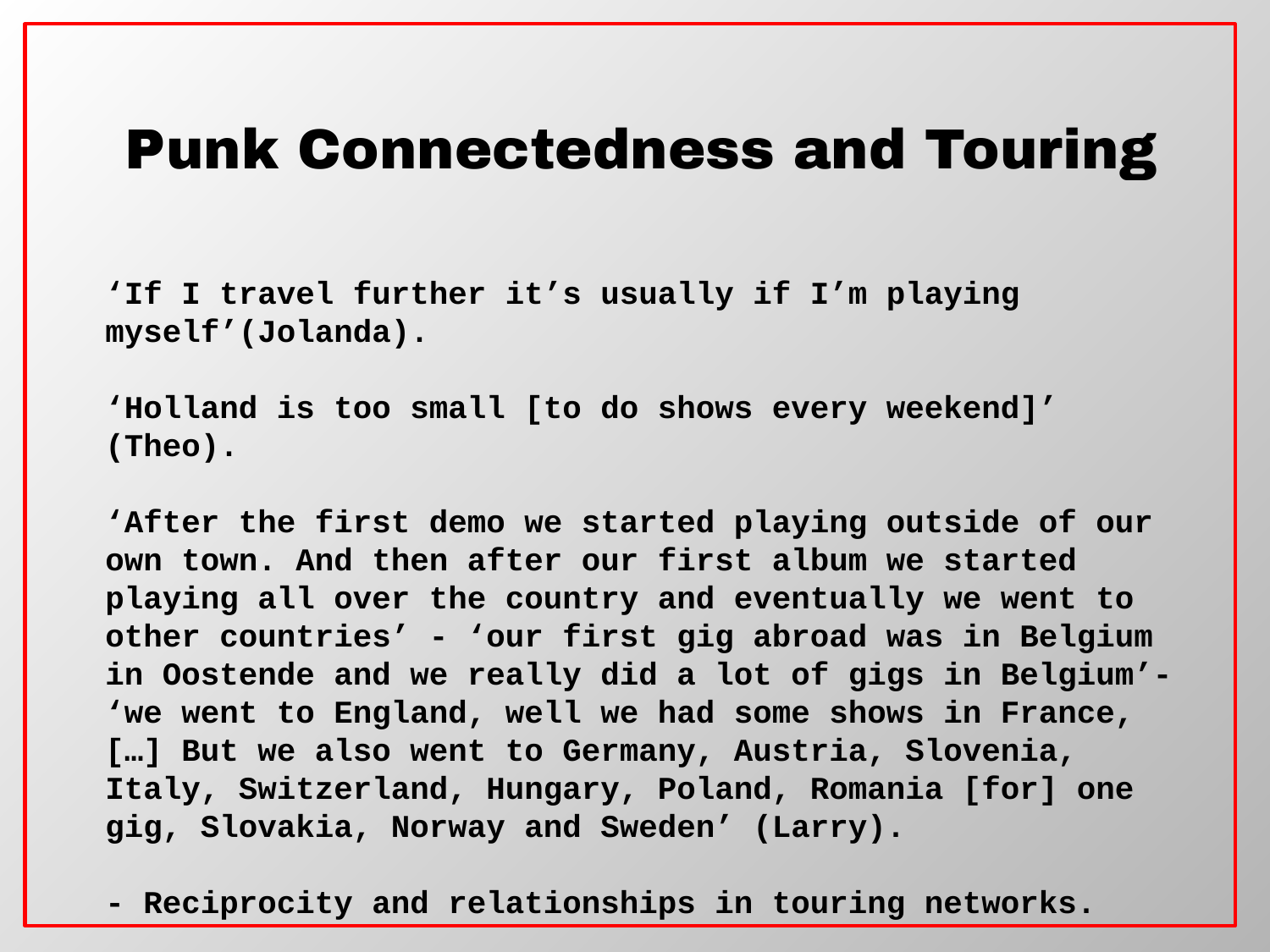

Punk Connectedness and Touring
‘If I travel further it’s usually if I’m playing myself’(Jolanda).

‘Holland is too small [to do shows every weekend]’ (Theo).

‘After the first demo we started playing outside of our own town. And then after our first album we started playing all over the country and eventually we went to other countries’ - ‘our first gig abroad was in Belgium in Oostende and we really did a lot of gigs in Belgium’- ‘we went to England, well we had some shows in France, […] But we also went to Germany, Austria, Slovenia, Italy, Switzerland, Hungary, Poland, Romania [for] one gig, Slovakia, Norway and Sweden’ (Larry).

- Reciprocity and relationships in touring networks.